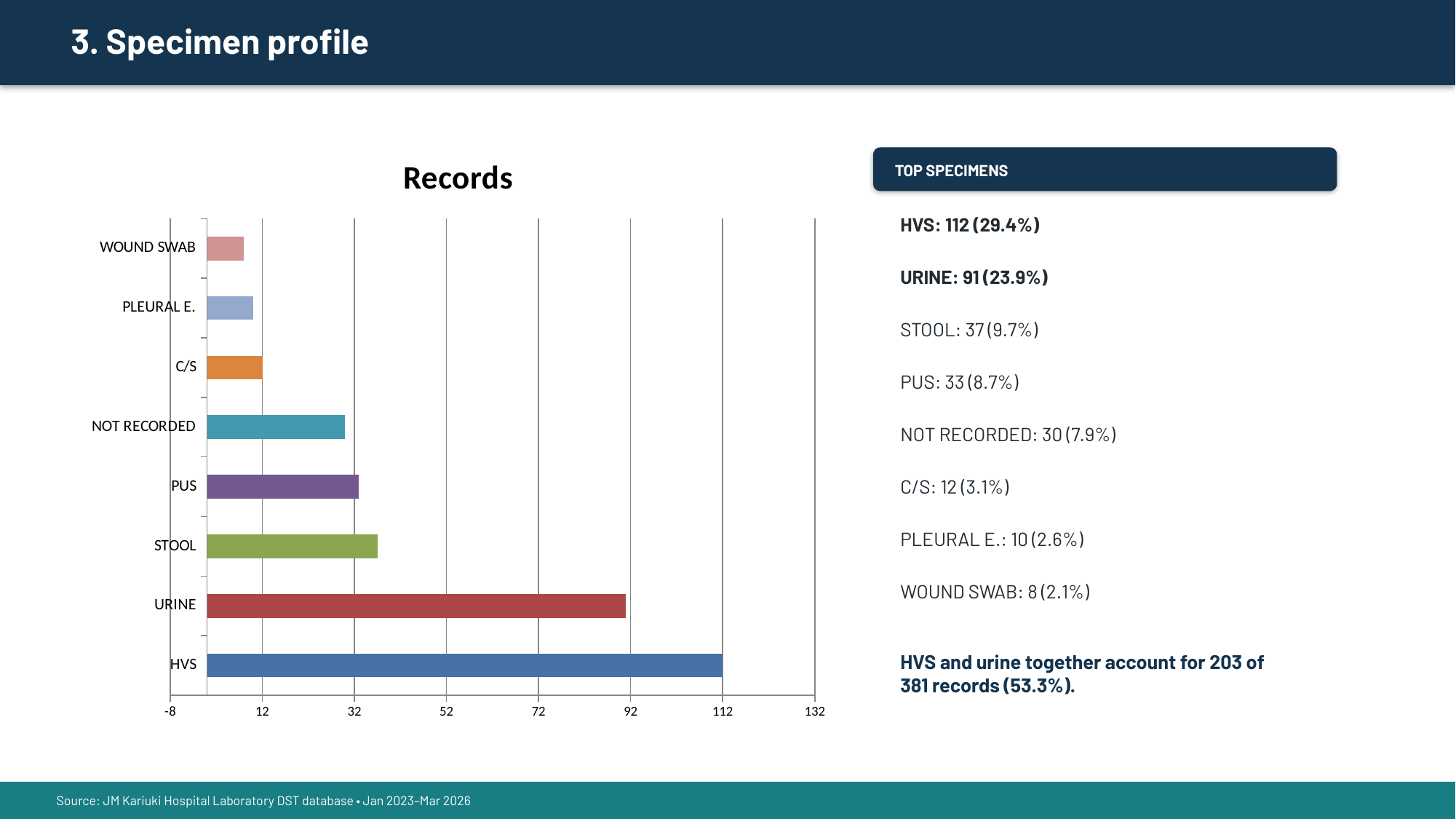

3. Specimen profile

### Chart:

| Category | Records |
|---|---|
| HVS | 112.0 |
| URINE | 91.0 |
| STOOL | 37.0 |
| PUS | 33.0 |
| NOT RECORDED | 30.0 |
| C/S | 12.0 |
| PLEURAL E. | 10.0 |
| WOUND SWAB | 8.0 |
TOP SPECIMENS
HVS: 112 (29.4%)
URINE: 91 (23.9%)
STOOL: 37 (9.7%)
PUS: 33 (8.7%)
NOT RECORDED: 30 (7.9%)
C/S: 12 (3.1%)
PLEURAL E.: 10 (2.6%)
WOUND SWAB: 8 (2.1%)
HVS and urine together account for 203 of 381 records (53.3%).

Source: JM Kariuki Hospital Laboratory DST database • Jan 2023–Mar 2026